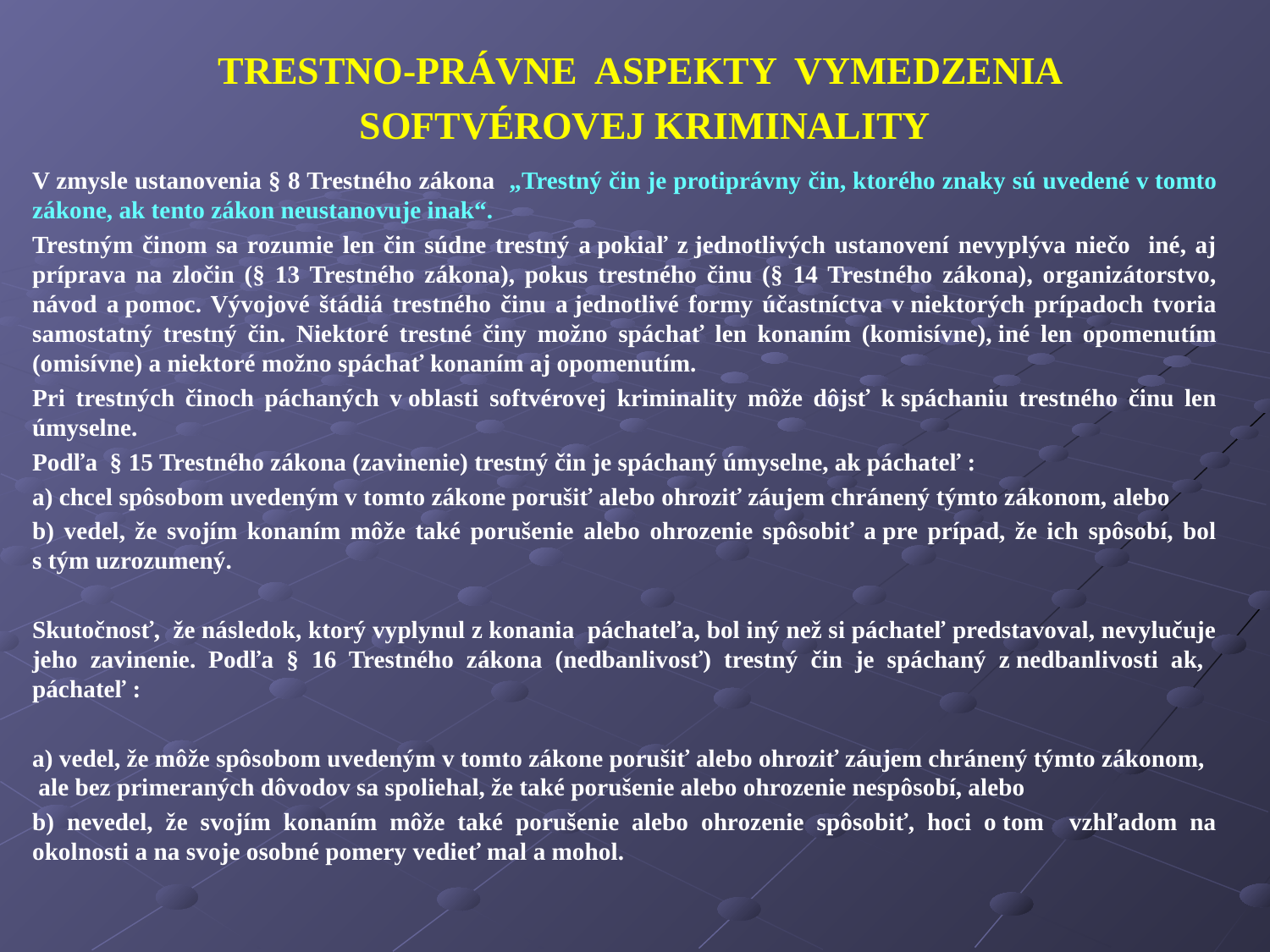

TRESTNO-PRÁVNE  ASPEKTY  VYMEDZENIA
SOFTVÉROVEJ KRIMINALITY
V zmysle ustanovenia § 8 Trestného zákona  „Trestný čin je protiprávny čin, ktorého znaky sú uvedené v tomto zákone, ak tento zákon neustanovuje inak“.
Trestným činom sa rozumie len čin súdne trestný a pokiaľ z jednotlivých ustanovení nevyplýva niečo  iné, aj príprava na zločin (§ 13 Trestného zákona), pokus trestného činu (§ 14 Trestného zákona), organizátorstvo, návod a pomoc. Vývojové štádiá trestného činu a jednotlivé formy účastníctva v niektorých prípadoch tvoria samostatný trestný čin. Niektoré trestné činy možno spáchať len konaním (komisívne), iné len opomenutím (omisívne) a niektoré možno spáchať konaním aj opomenutím.
Pri trestných činoch páchaných v oblasti softvérovej kriminality môže dôjsť k spáchaniu trestného činu len úmyselne.
Podľa  § 15 Trestného zákona (zavinenie) trestný čin je spáchaný úmyselne, ak páchateľ :
a) chcel spôsobom uvedeným v tomto zákone porušiť alebo ohroziť záujem chránený týmto zákonom, alebo
b) vedel, že svojím konaním môže také porušenie alebo ohrozenie spôsobiť a pre prípad, že ich spôsobí, bol s tým uzrozumený.

Skutočnosť,  že následok, ktorý vyplynul z konania  páchateľa, bol iný než si páchateľ predstavoval, nevylučuje jeho zavinenie. Podľa § 16 Trestného zákona (nedbanlivosť) trestný čin je spáchaný z nedbanlivosti ak,  páchateľ :

a) vedel, že môže spôsobom uvedeným v tomto zákone porušiť alebo ohroziť záujem chránený týmto zákonom,    ale bez primeraných dôvodov sa spoliehal, že také porušenie alebo ohrozenie nespôsobí, alebo
b) nevedel, že svojím konaním môže také porušenie alebo ohrozenie spôsobiť, hoci o tom  vzhľadom na okolnosti a na svoje osobné pomery vedieť mal a mohol.